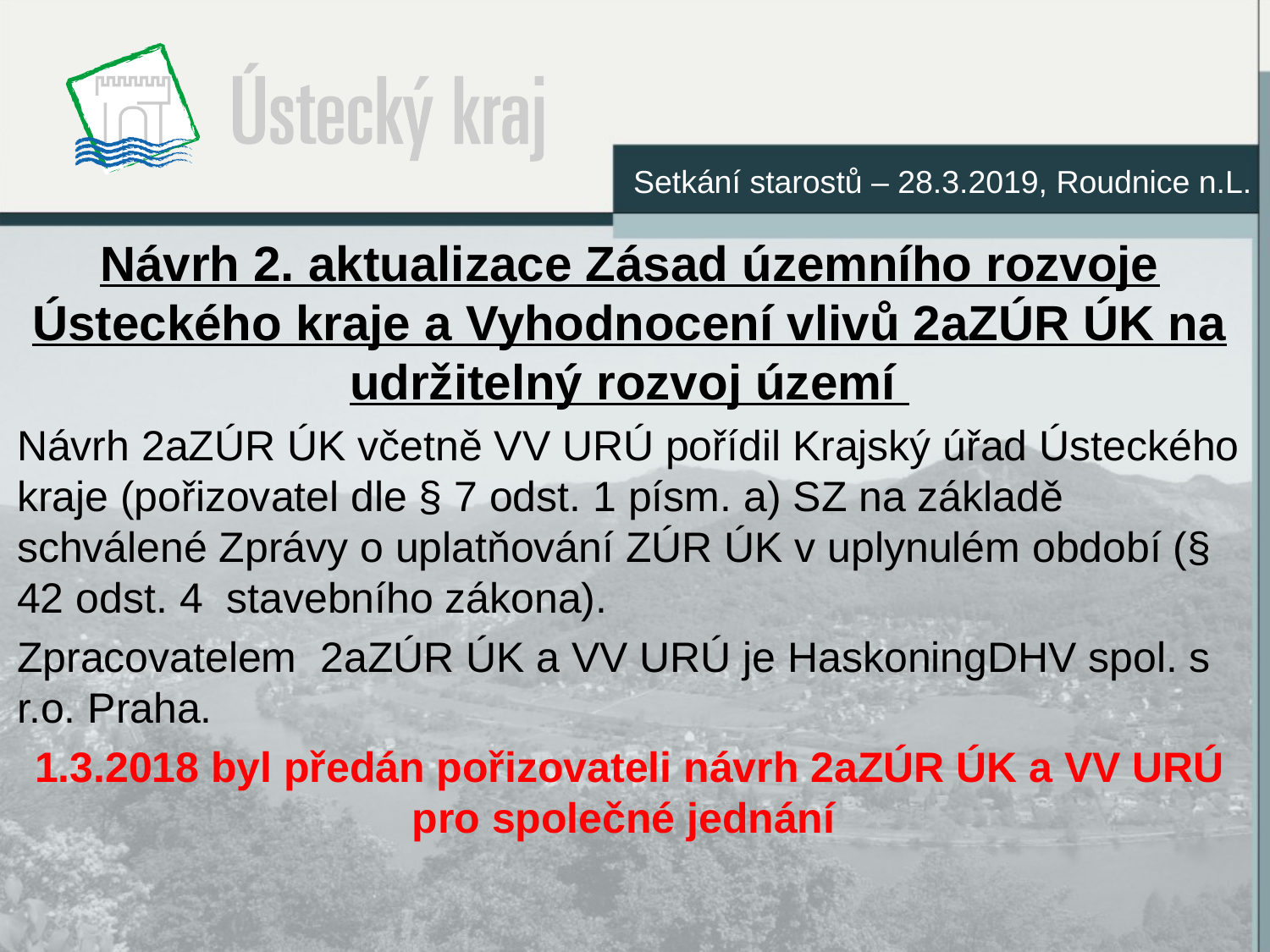

Setkání starostů – 28.3.2019, Roudnice n.L.
Návrh 2. aktualizace Zásad územního rozvoje Ústeckého kraje a Vyhodnocení vlivů 2aZÚR ÚK na udržitelný rozvoj území
Návrh 2aZÚR ÚK včetně VV URÚ pořídil Krajský úřad Ústeckého kraje (pořizovatel dle § 7 odst. 1 písm. a) SZ na základě schválené Zprávy o uplatňování ZÚR ÚK v uplynulém období (§ 42 odst. 4  stavebního zákona).
Zpracovatelem  2aZÚR ÚK a VV URÚ je HaskoningDHV spol. s r.o. Praha.
1.3.2018 byl předán pořizovateli návrh 2aZÚR ÚK a VV URÚ pro společné jednání